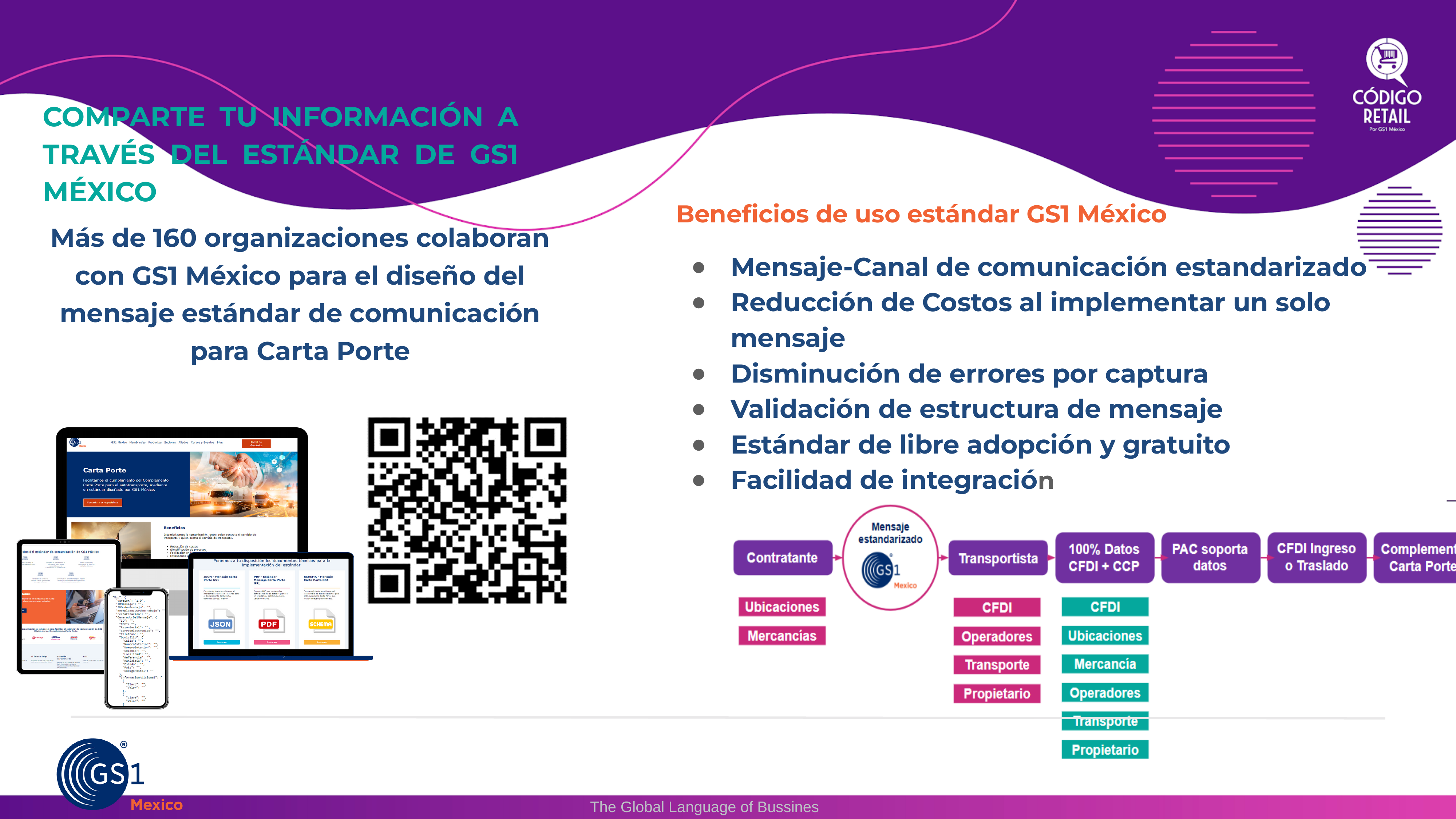

COMPARTE TU INFORMACIÓN A TRAVÉS DEL ESTÁNDAR DE GS1 MÉXICO
Beneficios de uso estándar GS1 México
Mensaje-Canal de comunicación estandarizado
Reducción de Costos al implementar un solo mensaje
Disminución de errores por captura
Validación de estructura de mensaje
Estándar de libre adopción y gratuito
Facilidad de integración
Más de 160 organizaciones colaboran con GS1 México para el diseño del mensaje estándar de comunicación para Carta Porte

The Global Language of Bussines